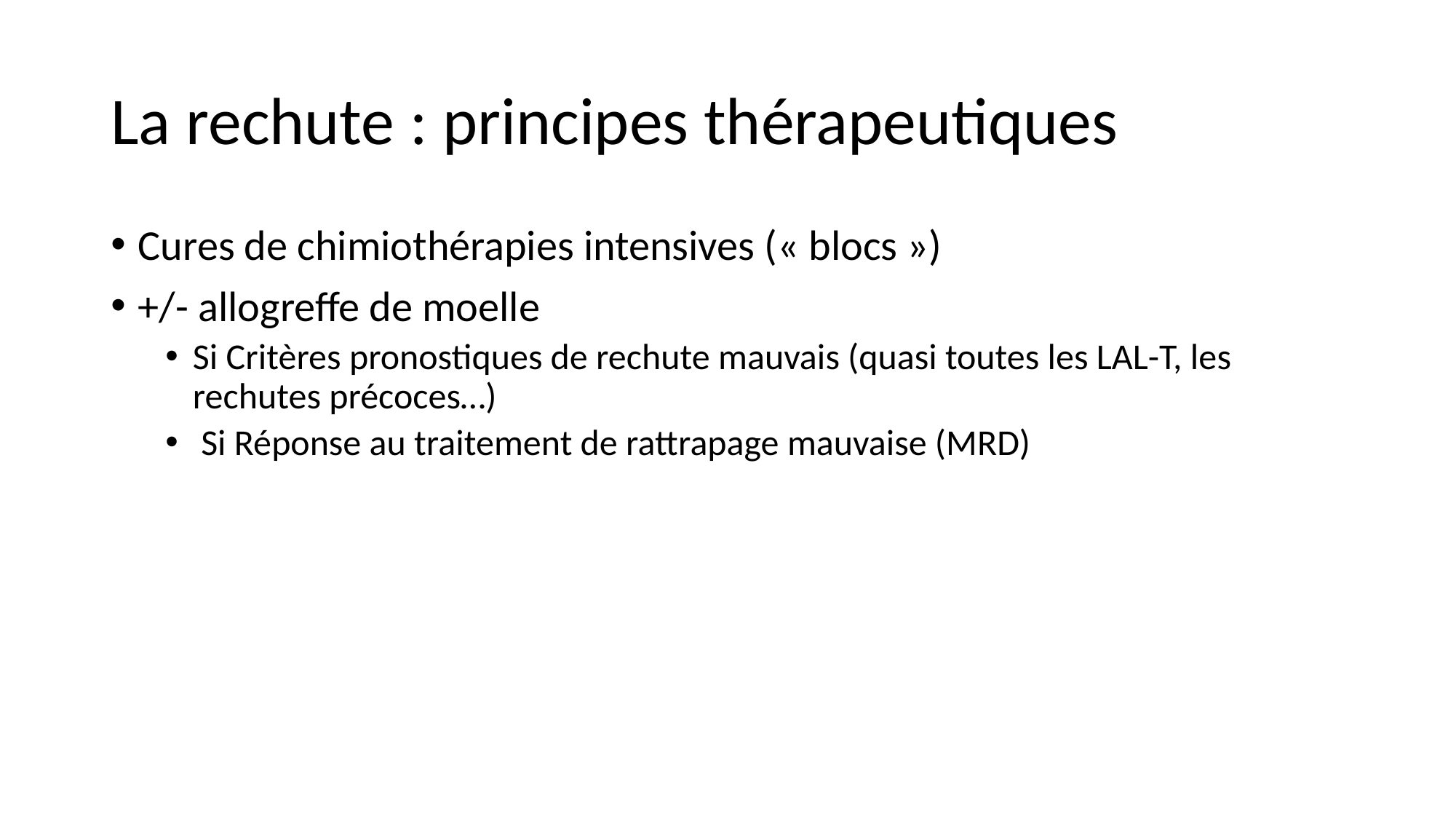

# La rechute : principes thérapeutiques
Cures de chimiothérapies intensives (« blocs »)
+/- allogreffe de moelle
Si Critères pronostiques de rechute mauvais (quasi toutes les LAL-T, les rechutes précoces…)
 Si Réponse au traitement de rattrapage mauvaise (MRD)